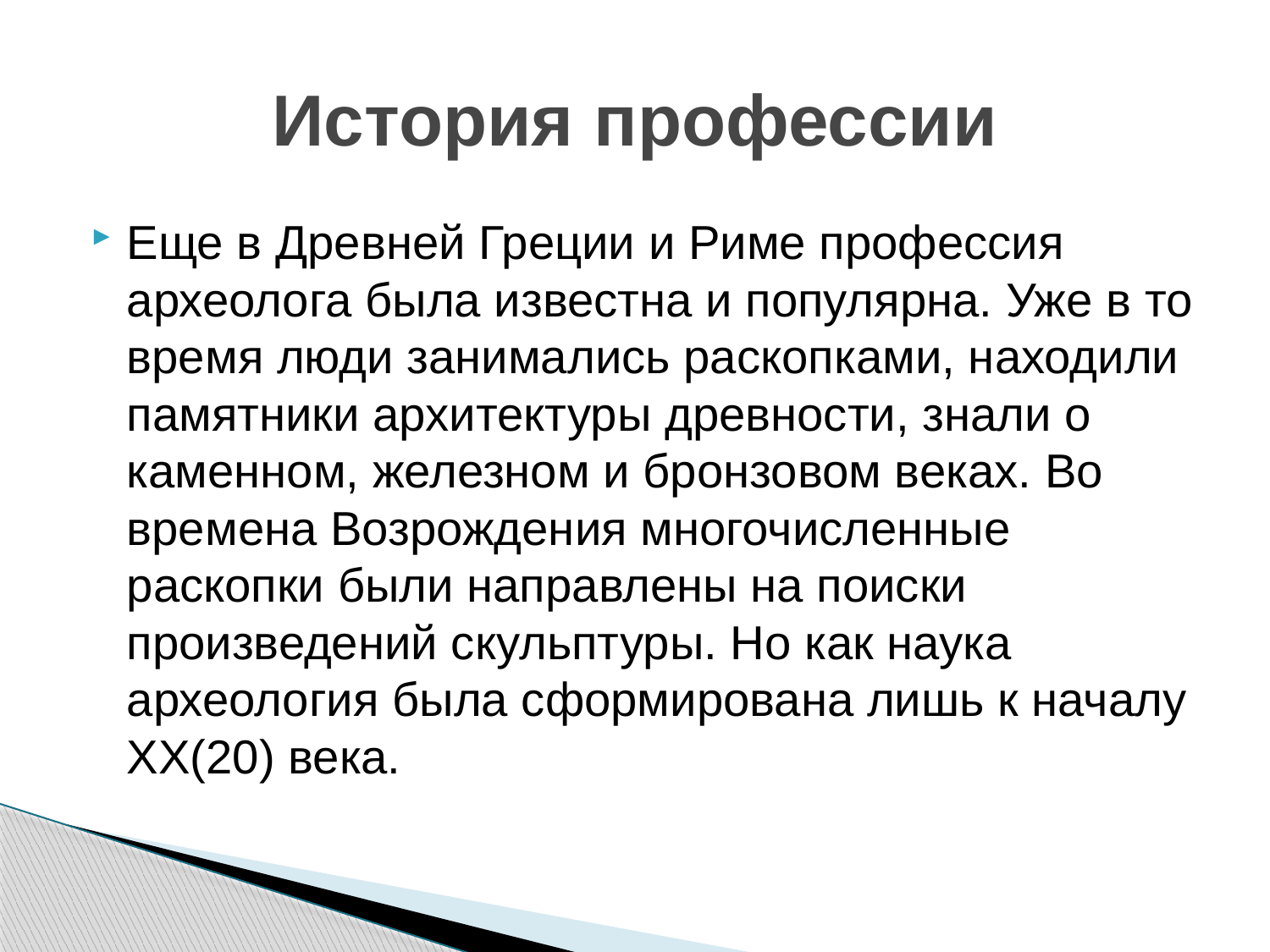

# История профессии
Еще в Древней Греции и Риме профессия археолога была известна и популярна. Уже в то время люди занимались раскопками, находили памятники архитектуры древности, знали о каменном, железном и бронзовом веках. Во времена Возрождения многочисленные раскопки были направлены на поиски произведений скульптуры. Но как наука археология была сформирована лишь к началу ХХ(20) века.